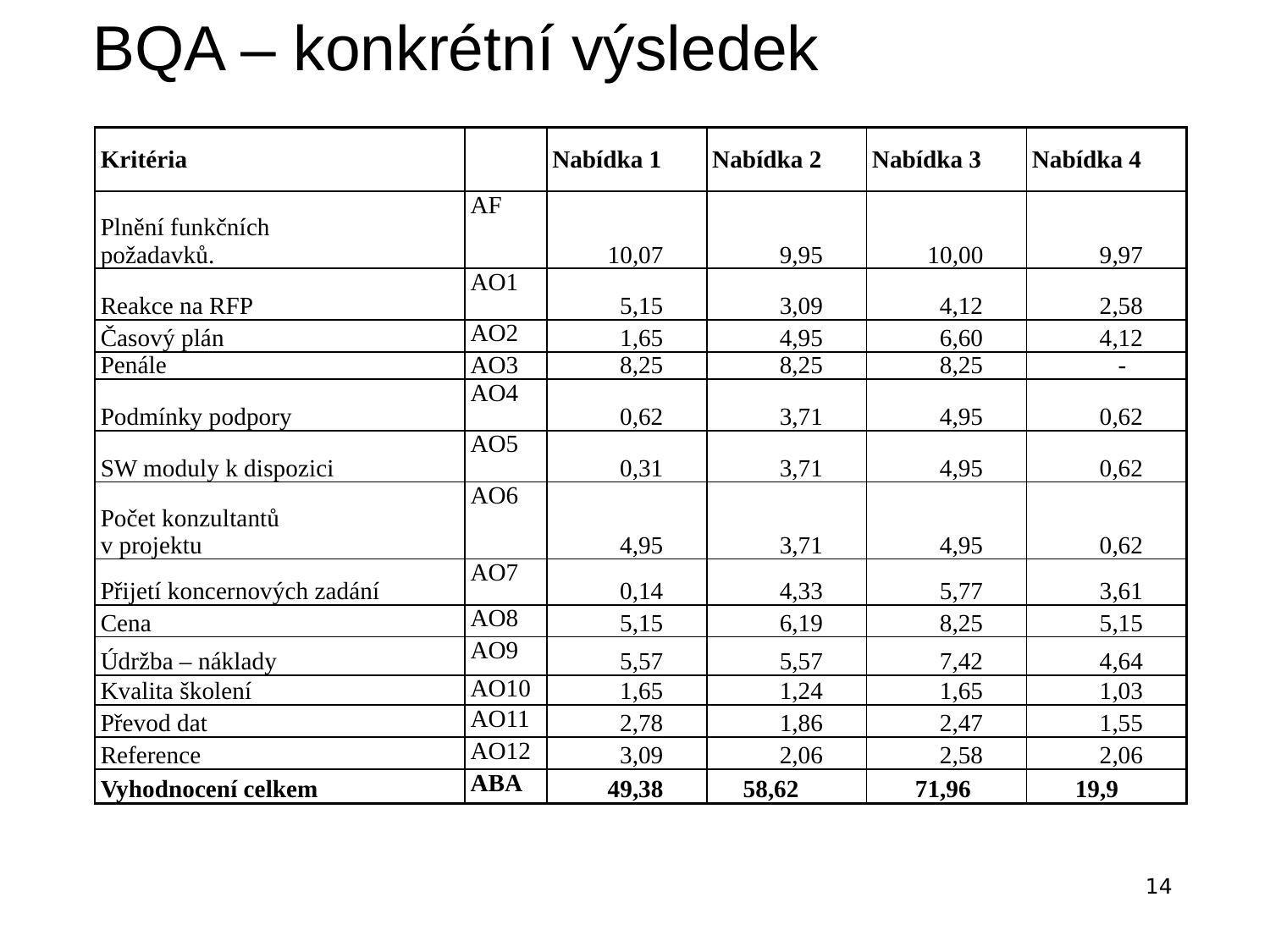

# BQA – konkrétní výsledek
| Kritéria |  | Nabídka 1 | Nabídka 2 | Nabídka 3 | Nabídka 4 |
| --- | --- | --- | --- | --- | --- |
| Plnění funkčních požadavků. | AF | 10,07 | 9,95 | 10,00 | 9,97 |
| Reakce na RFP | AO1 | 5,15 | 3,09 | 4,12 | 2,58 |
| Časový plán | AO2 | 1,65 | 4,95 | 6,60 | 4,12 |
| Penále | AO3 | 8,25 | 8,25 | 8,25 | - |
| Podmínky podpory | AO4 | 0,62 | 3,71 | 4,95 | 0,62 |
| SW moduly k dispozici | AO5 | 0,31 | 3,71 | 4,95 | 0,62 |
| Počet konzultantů v projektu | AO6 | 4,95 | 3,71 | 4,95 | 0,62 |
| Přijetí koncernových zadání | AO7 | 0,14 | 4,33 | 5,77 | 3,61 |
| Cena | AO8 | 5,15 | 6,19 | 8,25 | 5,15 |
| Údržba – náklady | AO9 | 5,57 | 5,57 | 7,42 | 4,64 |
| Kvalita školení | AO10 | 1,65 | 1,24 | 1,65 | 1,03 |
| Převod dat | AO11 | 2,78 | 1,86 | 2,47 | 1,55 |
| Reference | AO12 | 3,09 | 2,06 | 2,58 | 2,06 |
| Vyhodnocení celkem | ABA | 49,38 | 58,62 | 71,96 | 19,9 |
14